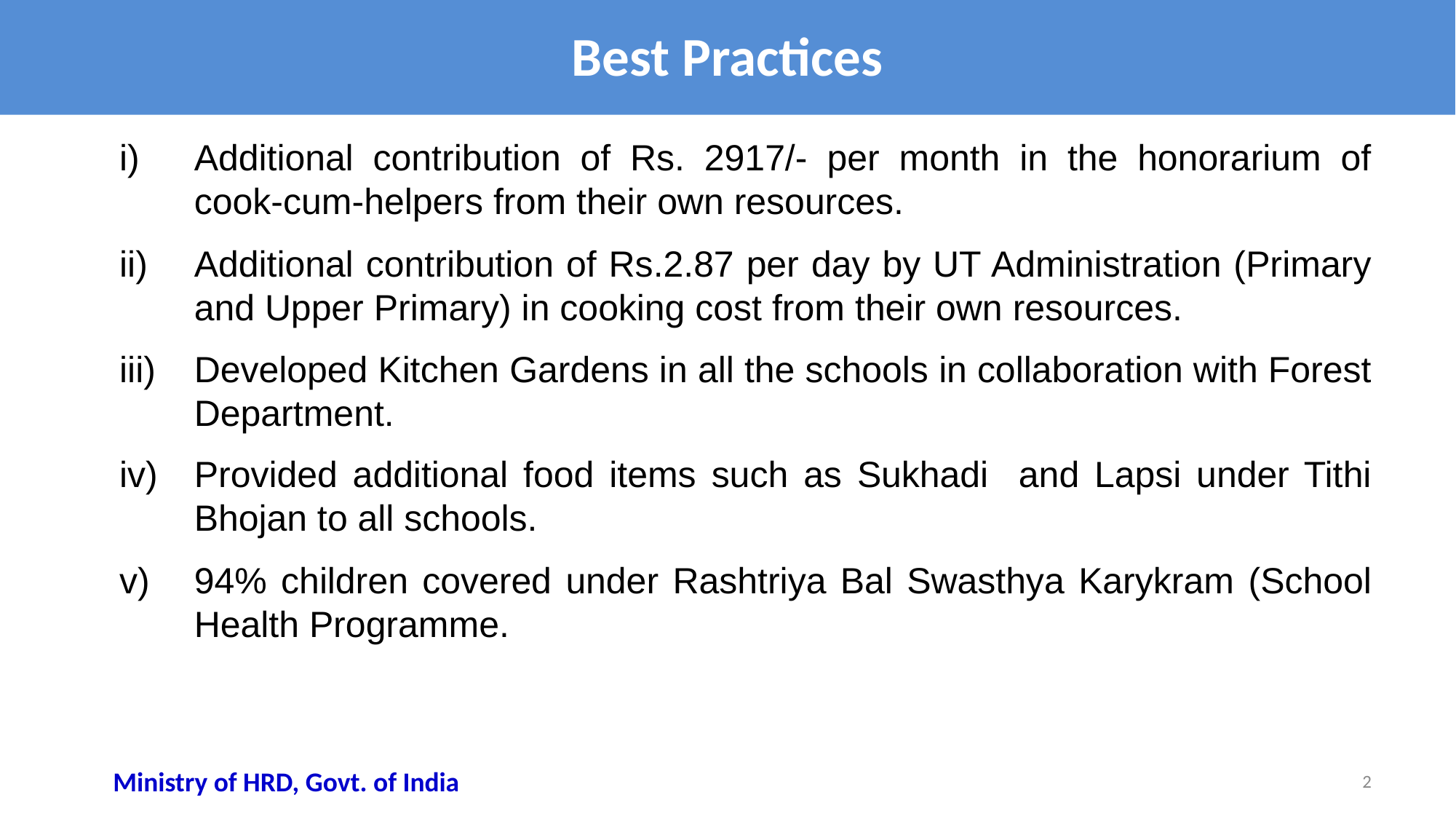

# Best Practices
Additional contribution of Rs. 2917/- per month in the honorarium of cook-cum-helpers from their own resources.
Additional contribution of Rs.2.87 per day by UT Administration (Primary and Upper Primary) in cooking cost from their own resources.
Developed Kitchen Gardens in all the schools in collaboration with Forest Department.
Provided additional food items such as Sukhadi  and Lapsi under Tithi Bhojan to all schools.
94% children covered under Rashtriya Bal Swasthya Karykram (School Health Programme.

Ministry of HRD, Govt. of India
2